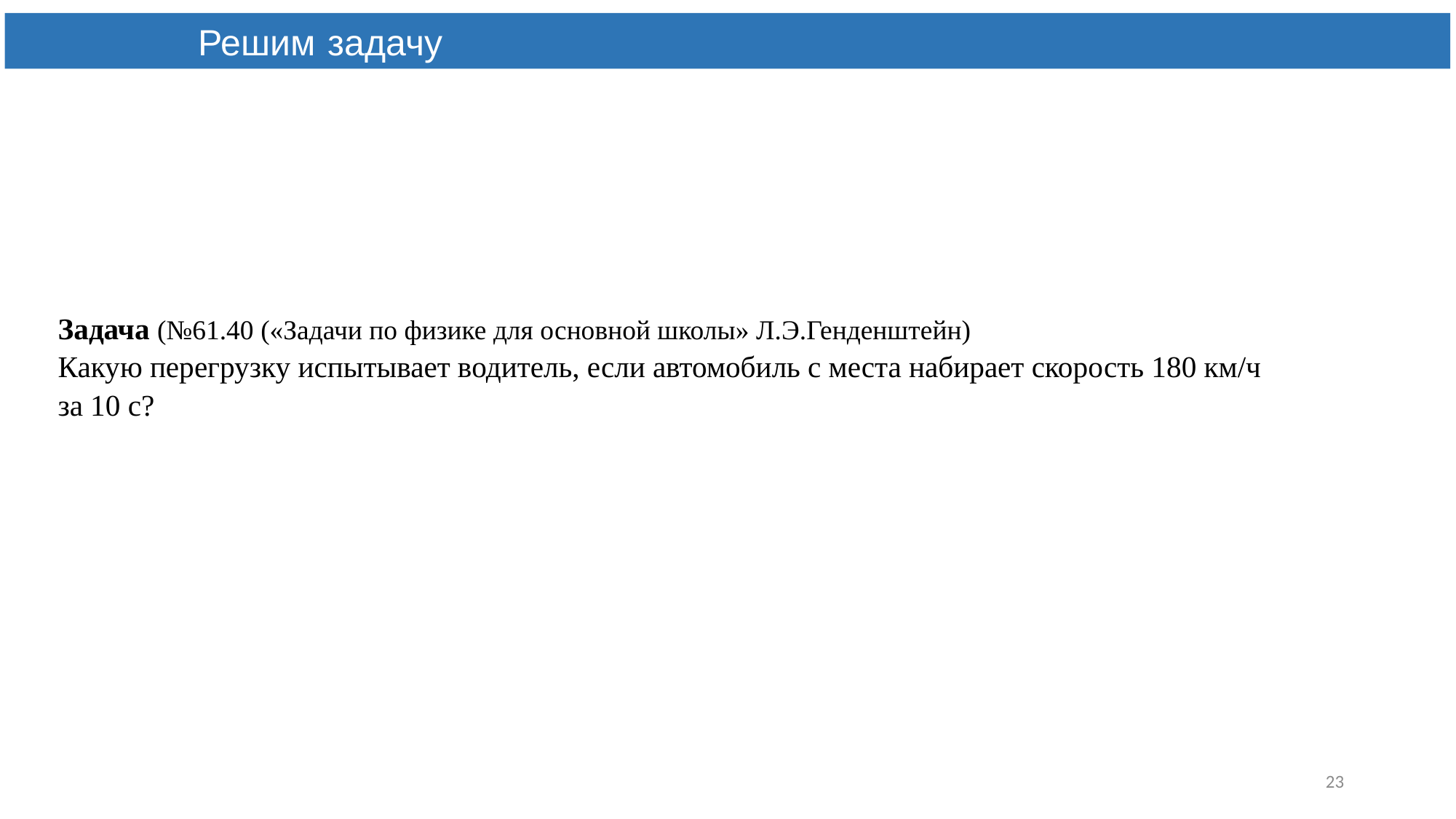

Решим задачу
# Задача (№61.40 («Задачи по физике для основной школы» Л.Э.Генденштейн) Какую перегрузку испытывает водитель, если автомобиль с места набирает скорость 180 км/ч за 10 с?
23